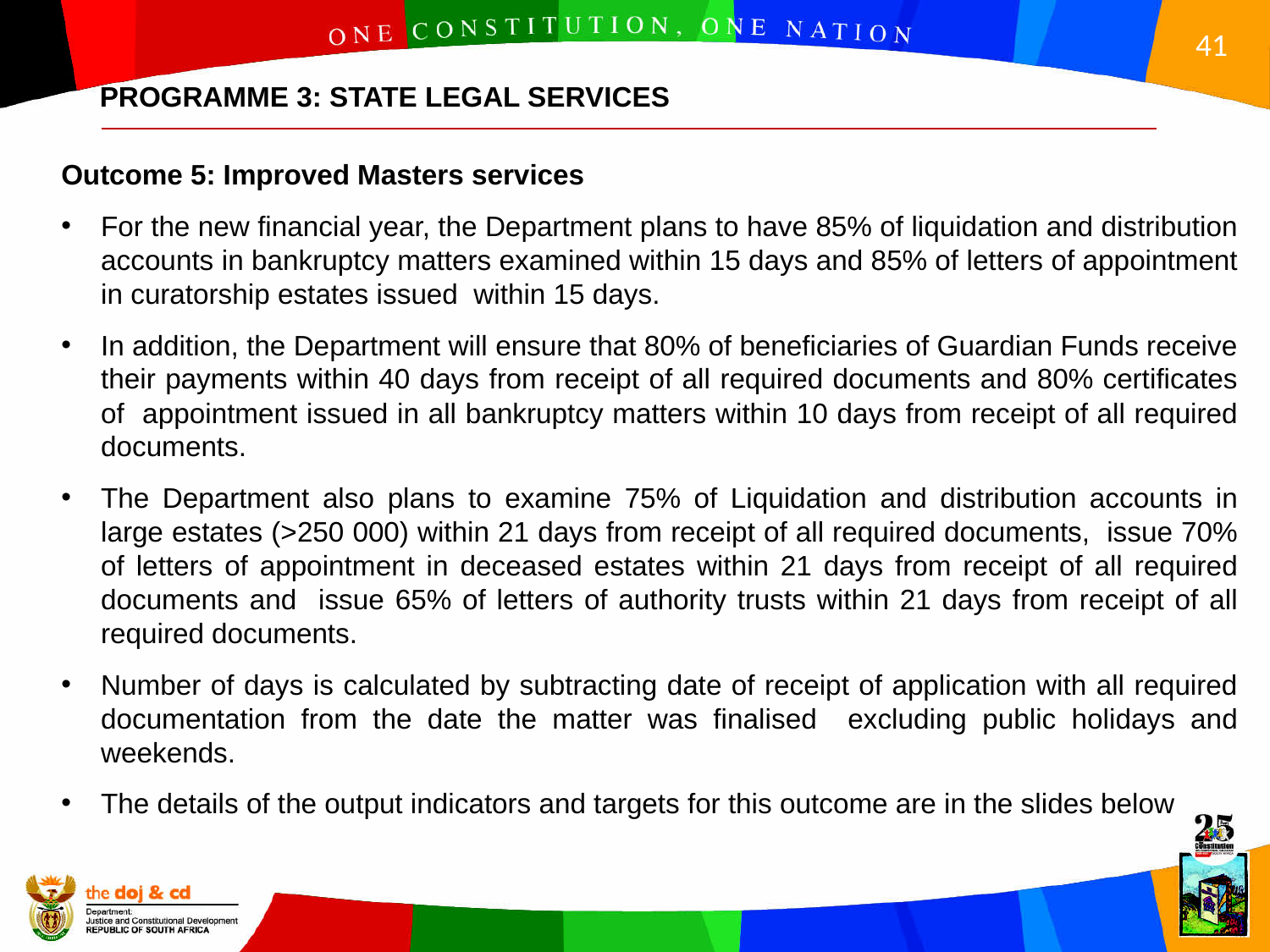

PROGRAMME 3: STATE LEGAL SERVICES
Outcome 5: Improved Masters services
For the new financial year, the Department plans to have 85% of liquidation and distribution accounts in bankruptcy matters examined within 15 days and 85% of letters of appointment in curatorship estates issued  within 15 days.
In addition, the Department will ensure that 80% of beneficiaries of Guardian Funds receive their payments within 40 days from receipt of all required documents and 80% certificates of  appointment issued in all bankruptcy matters within 10 days from receipt of all required documents.
The Department also plans to examine 75% of Liquidation and distribution accounts in large estates (>250 000) within 21 days from receipt of all required documents,  issue 70% of letters of appointment in deceased estates within 21 days from receipt of all required documents and  issue 65% of letters of authority trusts within 21 days from receipt of all required documents.
Number of days is calculated by subtracting date of receipt of application with all required documentation from the date the matter was finalised  excluding public holidays and weekends.
The details of the output indicators and targets for this outcome are in the slides below